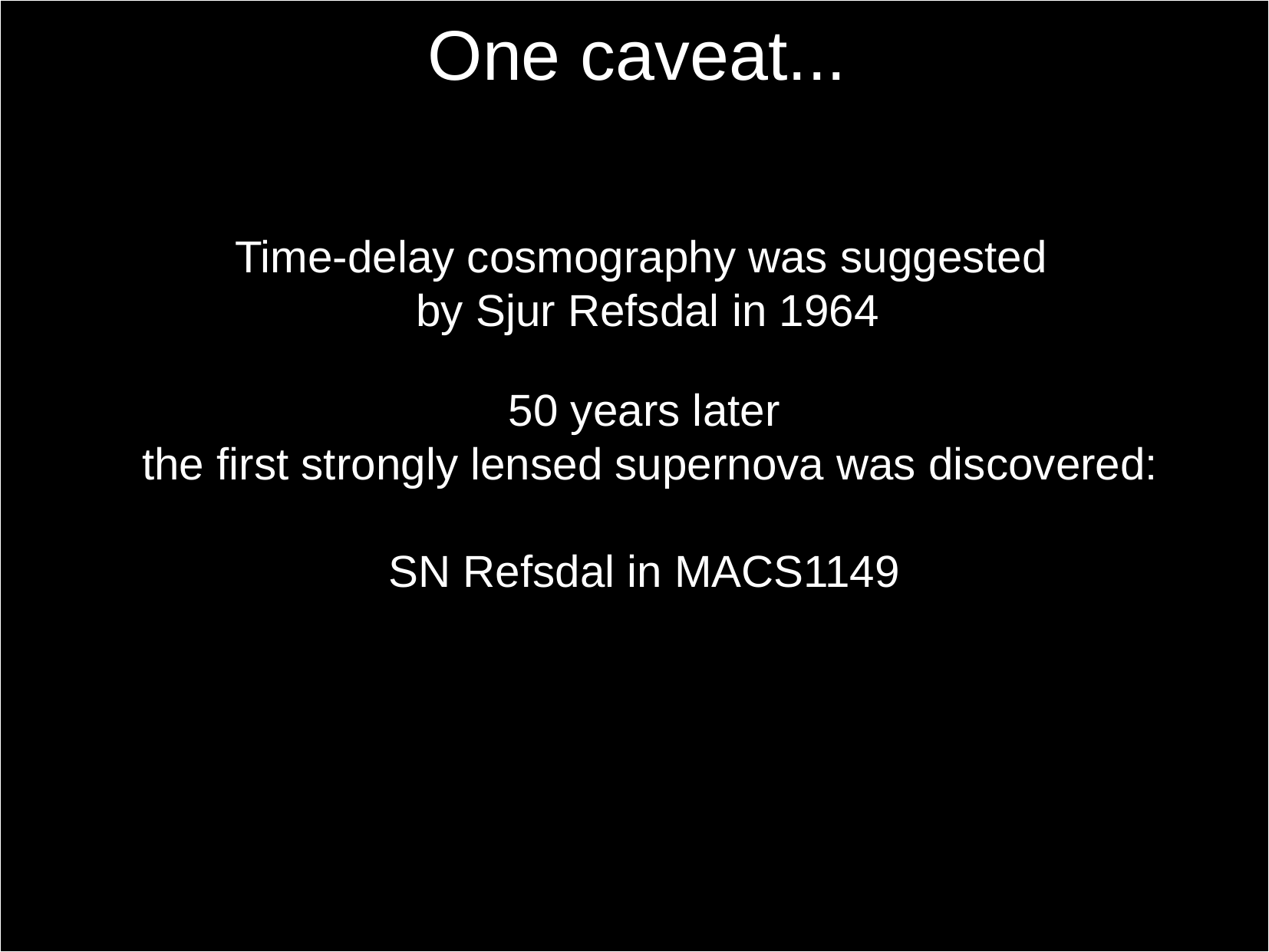

# One caveat...
Time-delay cosmography was suggested
by Sjur Refsdal in 1964
50 years later
 the first strongly lensed supernova was discovered:

SN Refsdal in MACS1149
5